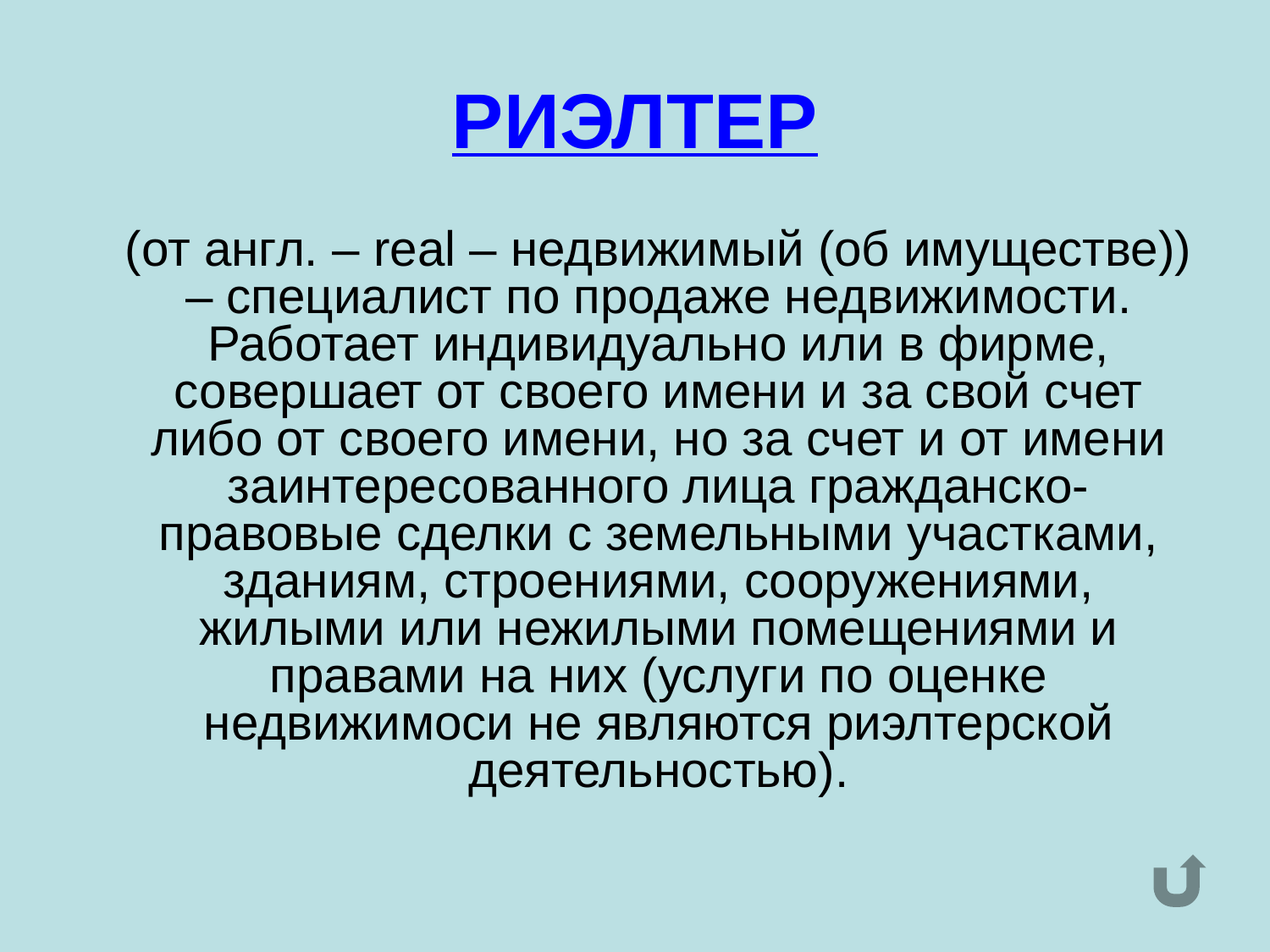

# РИЭЛТЕР
	(от англ. – real – недвижимый (об имуществе)) – специалист по продаже недвижимости. Работает индивидуально или в фирме, совершает от своего имени и за свой счет либо от своего имени, но за счет и от имени заинтересованного лица гражданско-правовые сделки с земельными участками, зданиям, строениями, сооружениями, жилыми или нежилыми помещениями и правами на них (услуги по оценке недвижимоси не являются риэлтерской деятельностью).